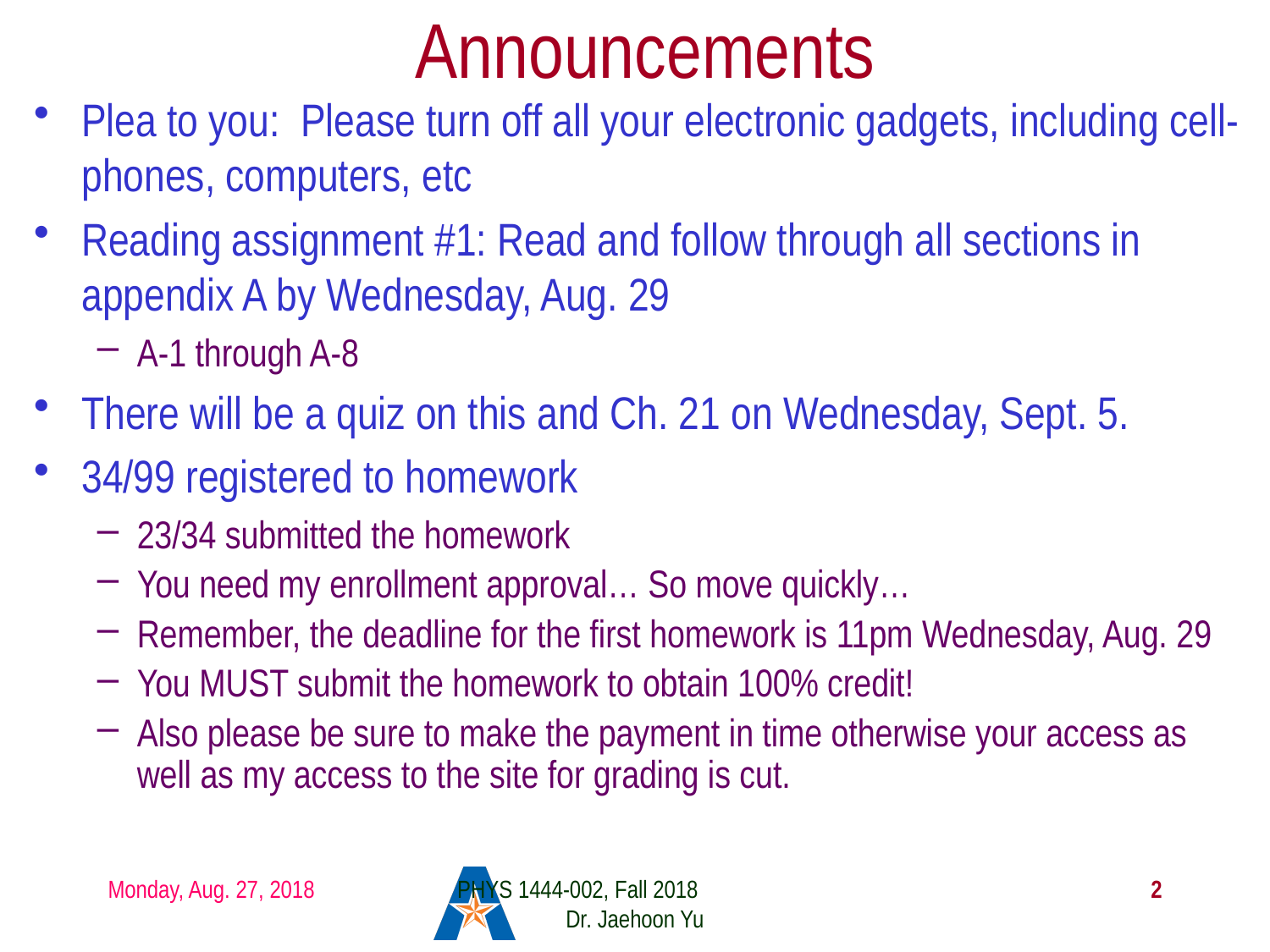

# Announcements
Plea to you:  Please turn off all your electronic gadgets, including cell-phones, computers, etc
Reading assignment #1: Read and follow through all sections in appendix A by Wednesday, Aug. 29
A-1 through A-8
There will be a quiz on this and Ch. 21 on Wednesday, Sept. 5.
34/99 registered to homework
23/34 submitted the homework
You need my enrollment approval… So move quickly…
Remember, the deadline for the first homework is 11pm Wednesday, Aug. 29
You MUST submit the homework to obtain 100% credit!
Also please be sure to make the payment in time otherwise your access as well as my access to the site for grading is cut.
Monday, Aug. 27, 2018
PHYS 1444-002, Fall 2018                     Dr. Jaehoon Yu
2